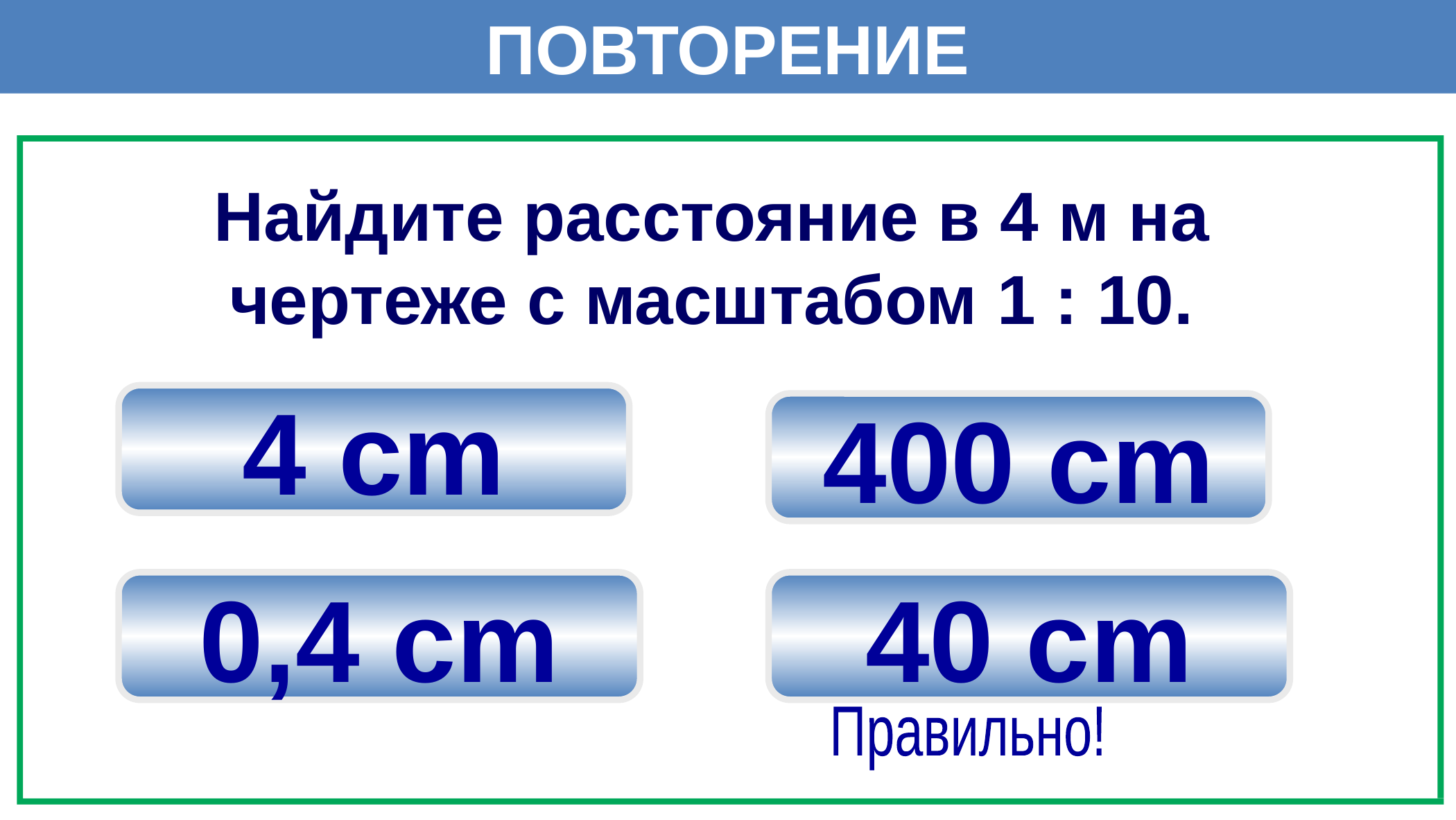

ПОВТОРЕНИЕ
Найдите расстояние в 4 м на чертеже с масштабом 1 : 10.
4 cm
400 cm
0,4 cm
40 cm
Правильно!